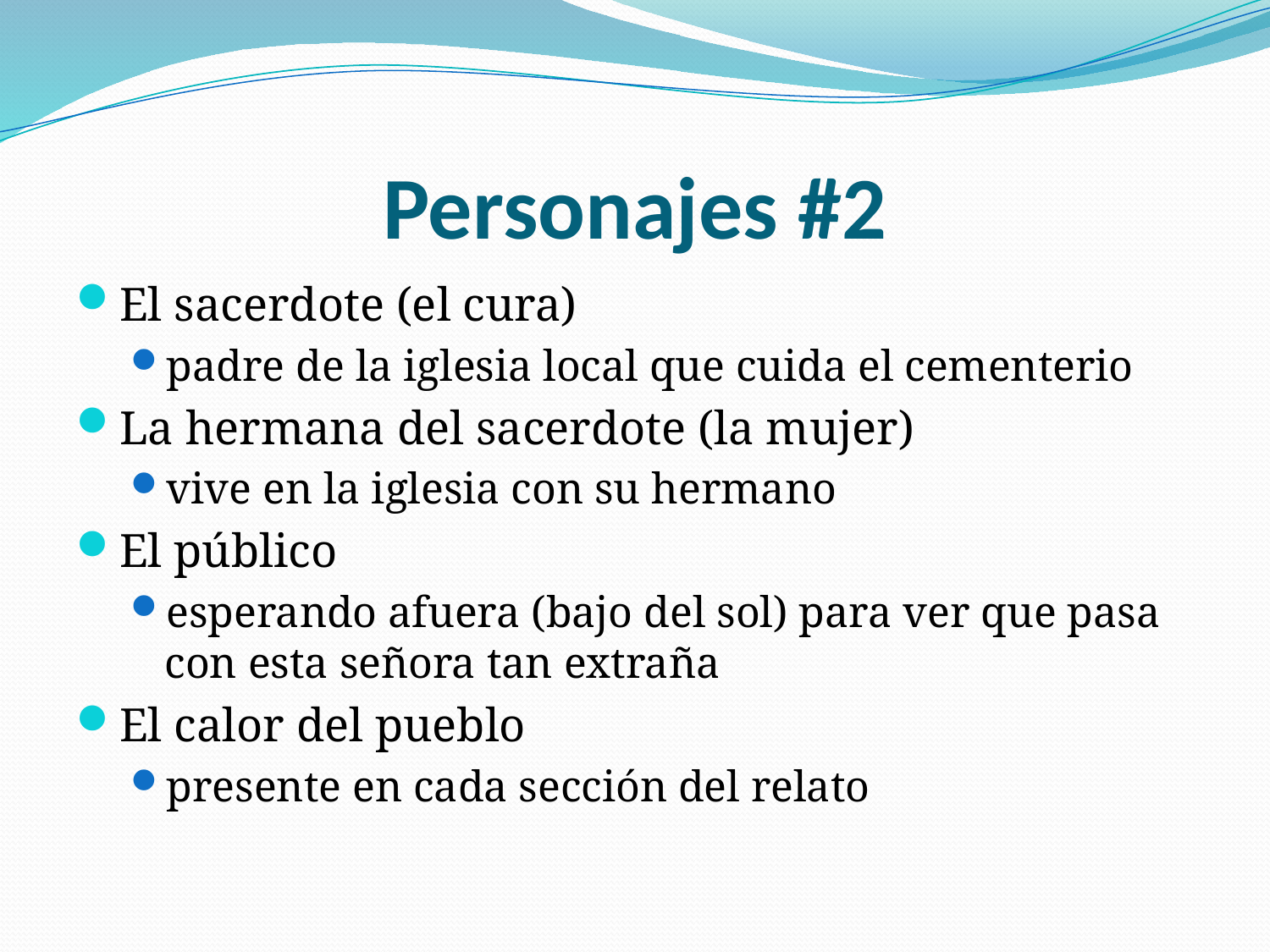

# Personajes #2
El sacerdote (el cura)
padre de la iglesia local que cuida el cementerio
La hermana del sacerdote (la mujer)
vive en la iglesia con su hermano
El público
esperando afuera (bajo del sol) para ver que pasa con esta señora tan extraña
El calor del pueblo
presente en cada sección del relato